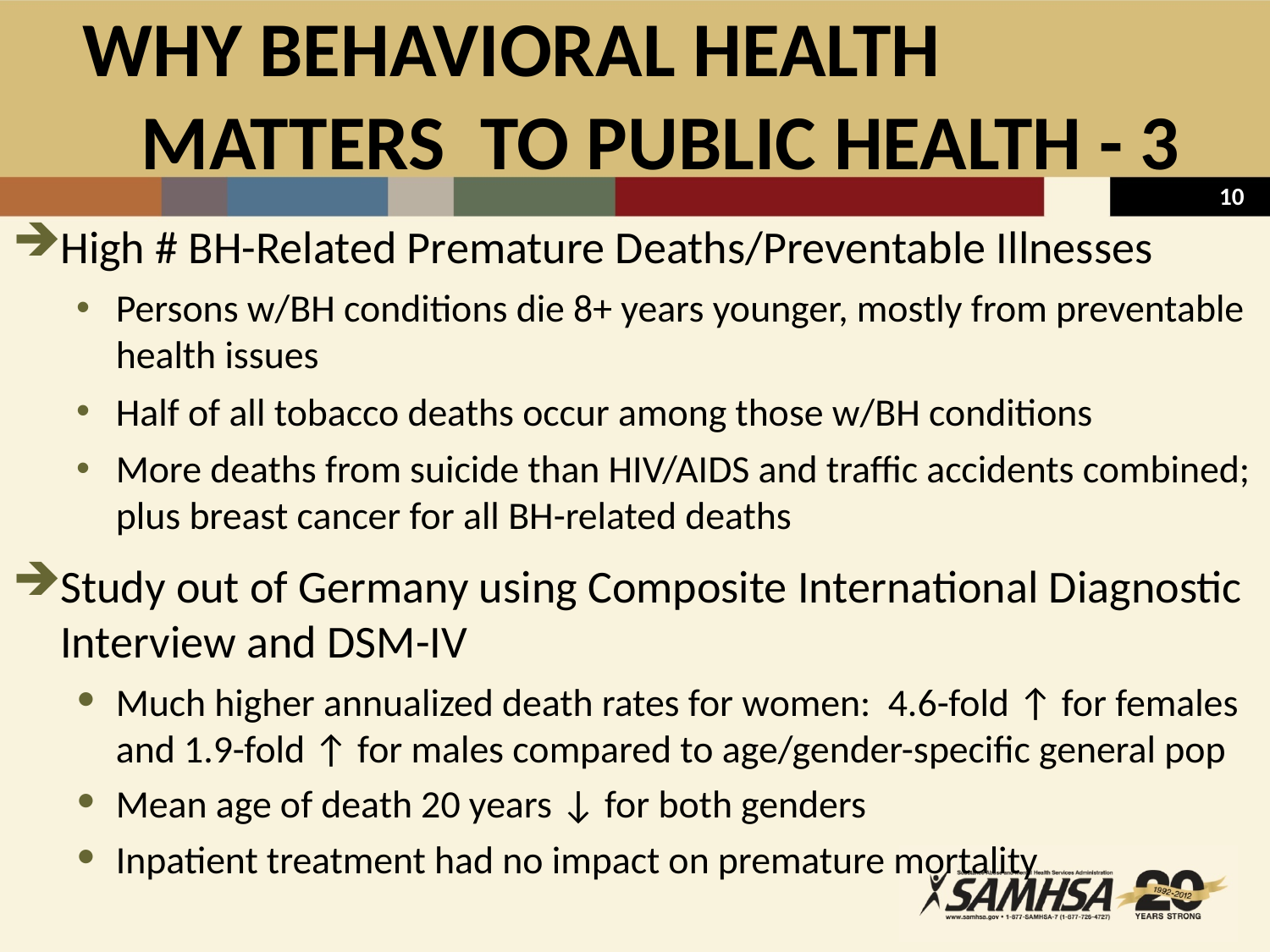

# WHY BEHAVIORAL HEALTH                  MATTERS  TO PUBLIC HEALTH - 3
High # BH-Related Premature Deaths/Preventable Illnesses
Persons w/BH conditions die 8+ years younger, mostly from preventable health issues
Half of all tobacco deaths occur among those w/BH conditions
More deaths from suicide than HIV/AIDS and traffic accidents combined; plus breast cancer for all BH-related deaths
Study out of Germany using Composite International Diagnostic Interview and DSM-IV
Much higher annualized death rates for women:  4.6-fold ↑ for females and 1.9-fold ↑ for males compared to age/gender-specific general pop
Mean age of death 20 years ↓ for both genders
Inpatient treatment had no impact on premature mortality